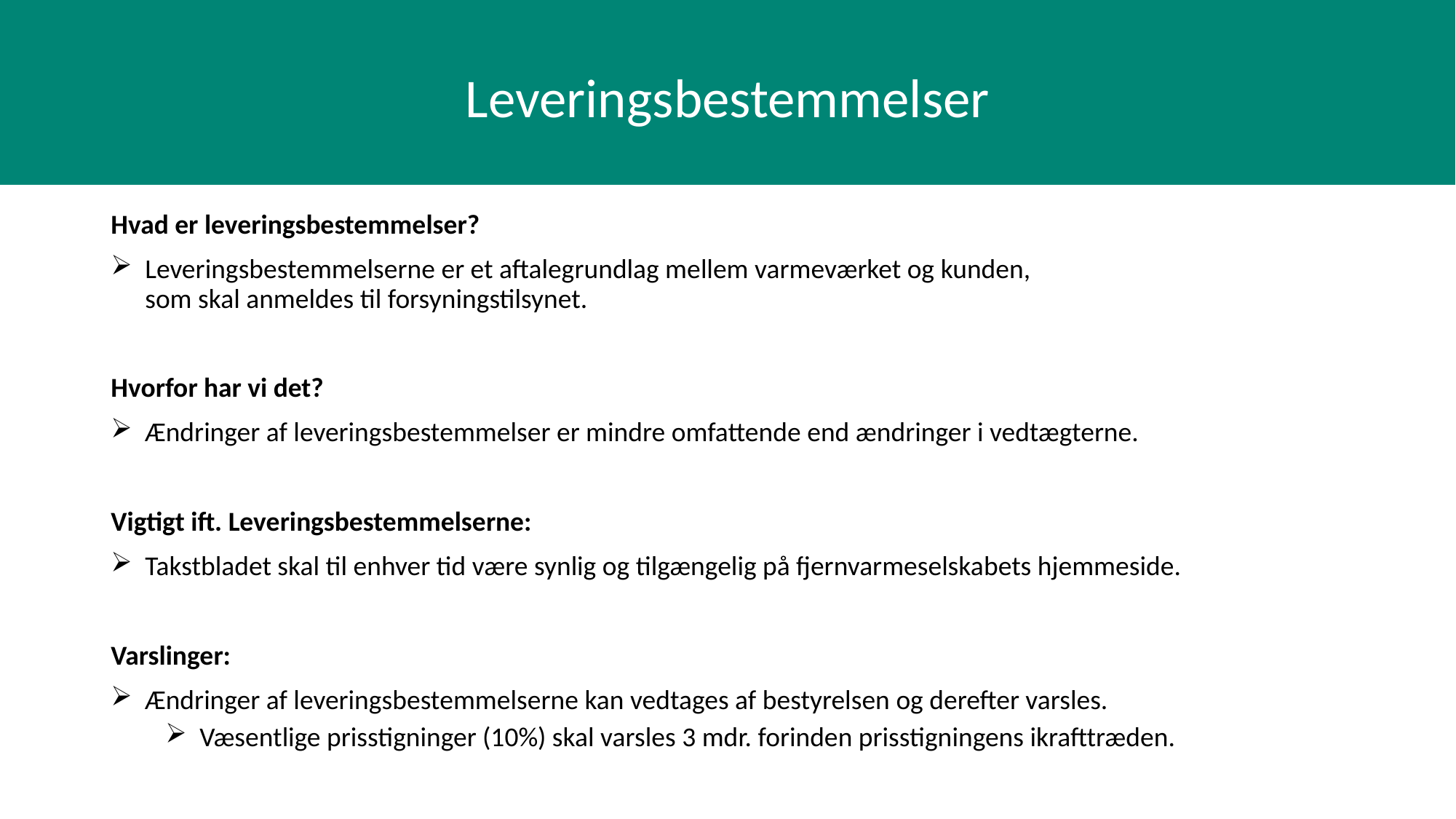

# Leveringsbestemmelser
Hvad er leveringsbestemmelser?
Leveringsbestemmelserne er et aftalegrundlag mellem varmeværket og kunden,
som skal anmeldes til forsyningstilsynet.

Hvorfor har vi det?
Ændringer af leveringsbestemmelser er mindre omfattende end ændringer i vedtægterne.

Vigtigt ift. Leveringsbestemmelserne:
Takstbladet skal til enhver tid være synlig og tilgængelig på fjernvarmeselskabets hjemmeside.

Varslinger:
Ændringer af leveringsbestemmelserne kan vedtages af bestyrelsen og derefter varsles.
Væsentlige prisstigninger (10%) skal varsles 3 mdr. forinden prisstigningens ikrafttræden.